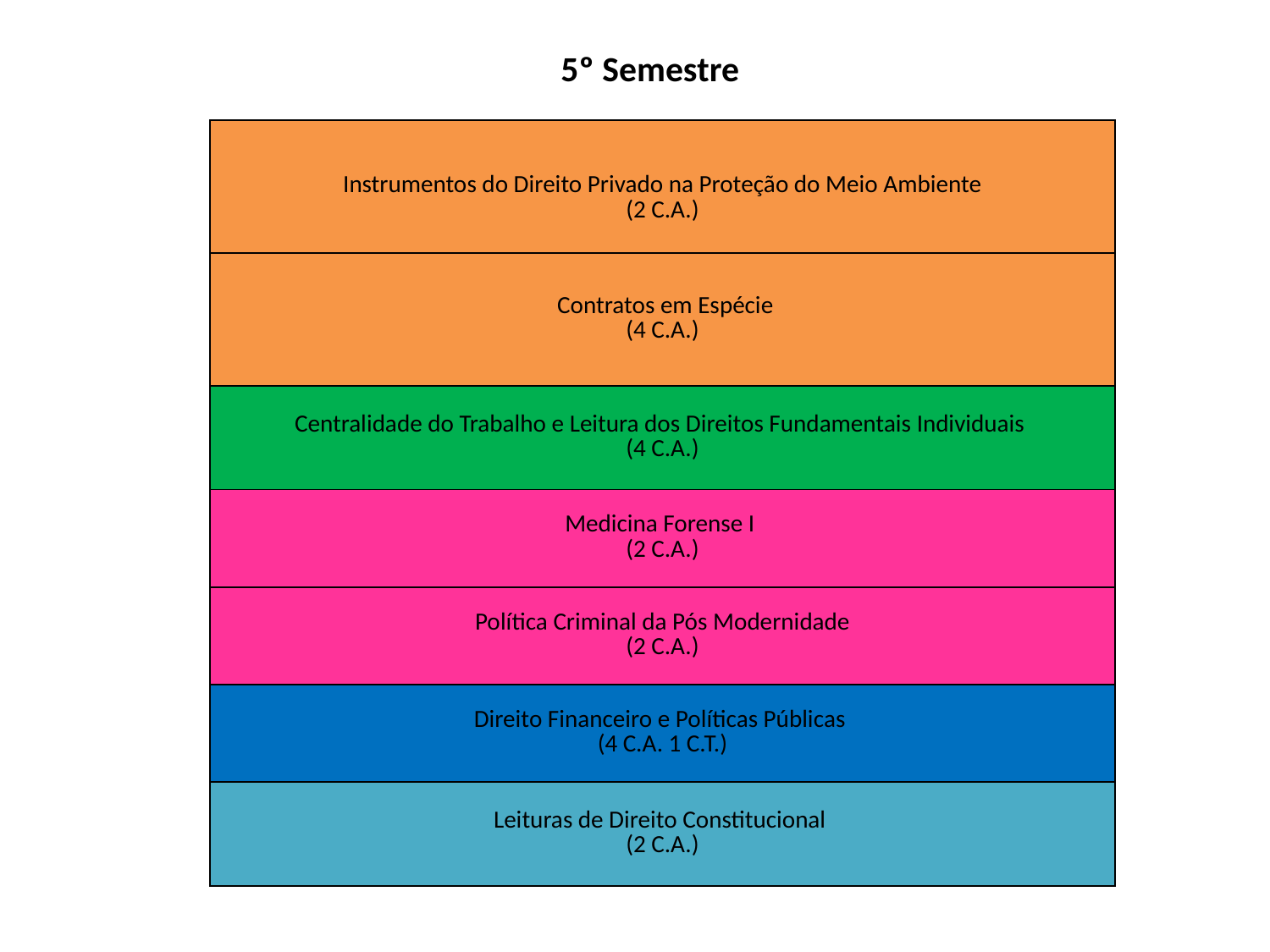

5º Semestre
| Instrumentos do Direito Privado na Proteção do Meio Ambiente (2 C.A.) |
| --- |
| Contratos em Espécie (4 C.A.) |
| Centralidade do Trabalho e Leitura dos Direitos Fundamentais Individuais (4 C.A.) |
| Medicina Forense I (2 C.A.) |
| Política Criminal da Pós Modernidade (2 C.A.) |
| Direito Financeiro e Políticas Públicas (4 C.A. 1 C.T.) |
| Leituras de Direito Constitucional (2 C.A.) |